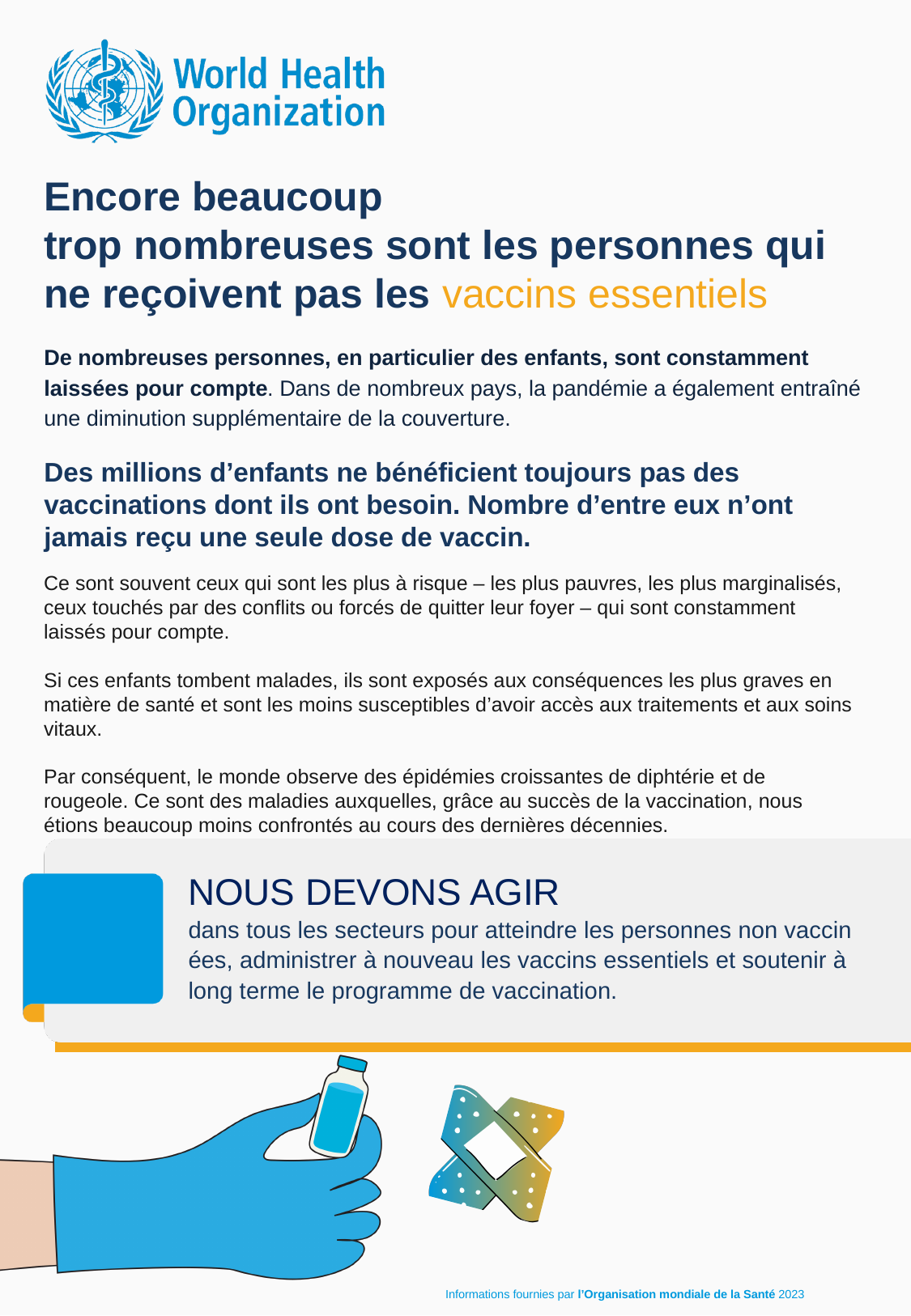

Encore beaucoup trop nombreuses sont les personnes qui ne reçoivent pas les vaccins essentiels
De nombreuses personnes, en particulier des enfants, sont constamment laissées pour compte. Dans de nombreux pays, la pandémie a également entraîné une diminution supplémentaire de la couverture.

Des millions d’enfants ne bénéficient toujours pas des vaccinations dont ils ont besoin. Nombre d’entre eux n’ont jamais reçu une seule dose de vaccin.

Ce sont souvent ceux qui sont les plus à risque – les plus pauvres, les plus marginalisés, ceux touchés par des conflits ou forcés de quitter leur foyer – qui sont constamment laissés pour compte.

Si ces enfants tombent malades, ils sont exposés aux conséquences les plus graves en matière de santé et sont les moins susceptibles d’avoir accès aux traitements et aux soins vitaux.

Par conséquent, le monde observe des épidémies croissantes de diphtérie et de rougeole. Ce sont des maladies auxquelles, grâce au succès de la vaccination, nous étions beaucoup moins confrontés au cours des dernières décennies.

NOUS DEVONS AGIR
dans tous les secteurs pour atteindre les personnes non vaccinées, administrer à nouveau les vaccins essentiels et soutenir à long terme le programme de vaccination.

Informations fournies par l’Organisation mondiale de la Santé 2023